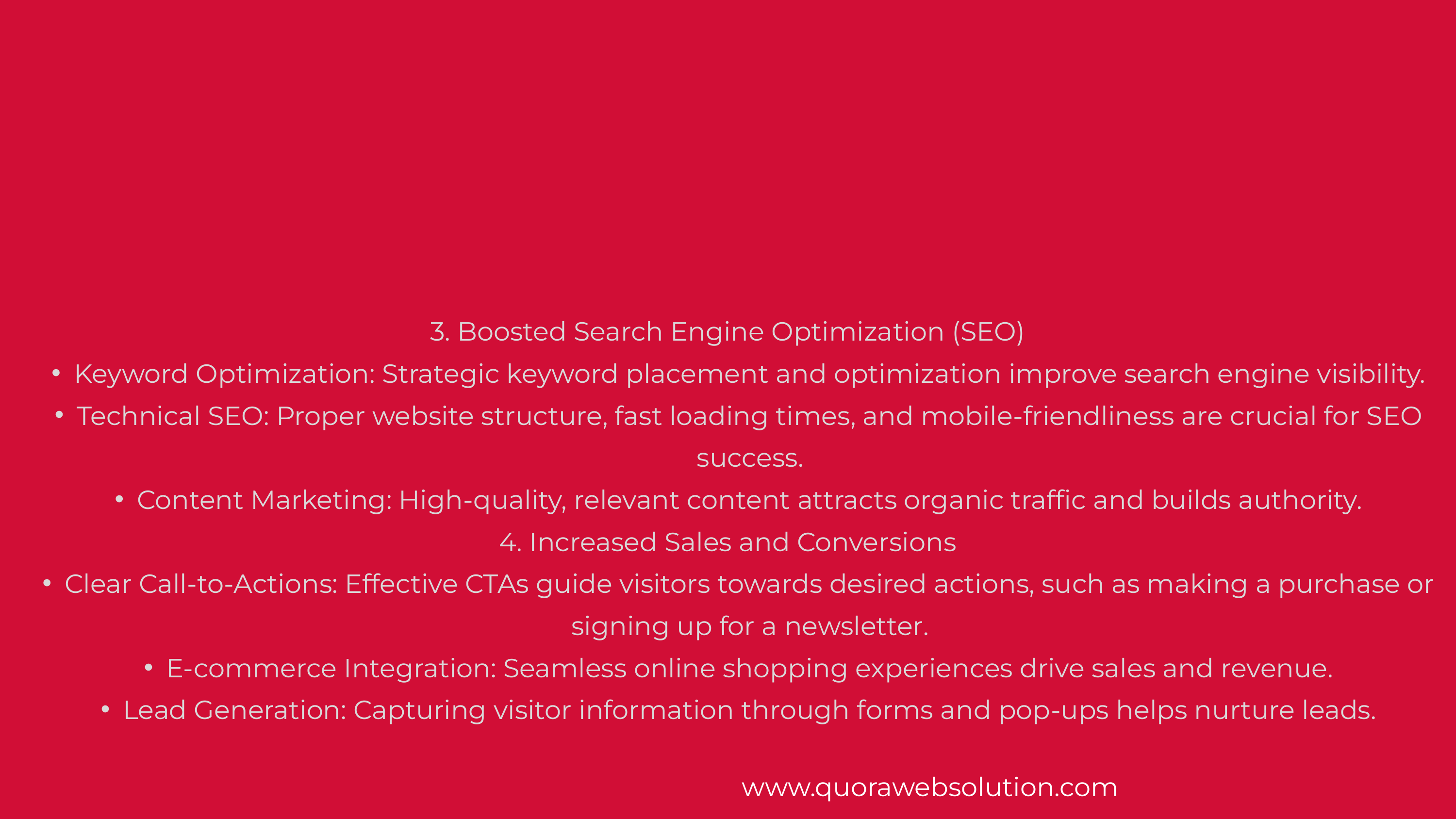

3. Boosted Search Engine Optimization (SEO)
Keyword Optimization: Strategic keyword placement and optimization improve search engine visibility.
Technical SEO: Proper website structure, fast loading times, and mobile-friendliness are crucial for SEO success.
Content Marketing: High-quality, relevant content attracts organic traffic and builds authority.
4. Increased Sales and Conversions
Clear Call-to-Actions: Effective CTAs guide visitors towards desired actions, such as making a purchase or signing up for a newsletter.
E-commerce Integration: Seamless online shopping experiences drive sales and revenue.
Lead Generation: Capturing visitor information through forms and pop-ups helps nurture leads.
www.quorawebsolution.com